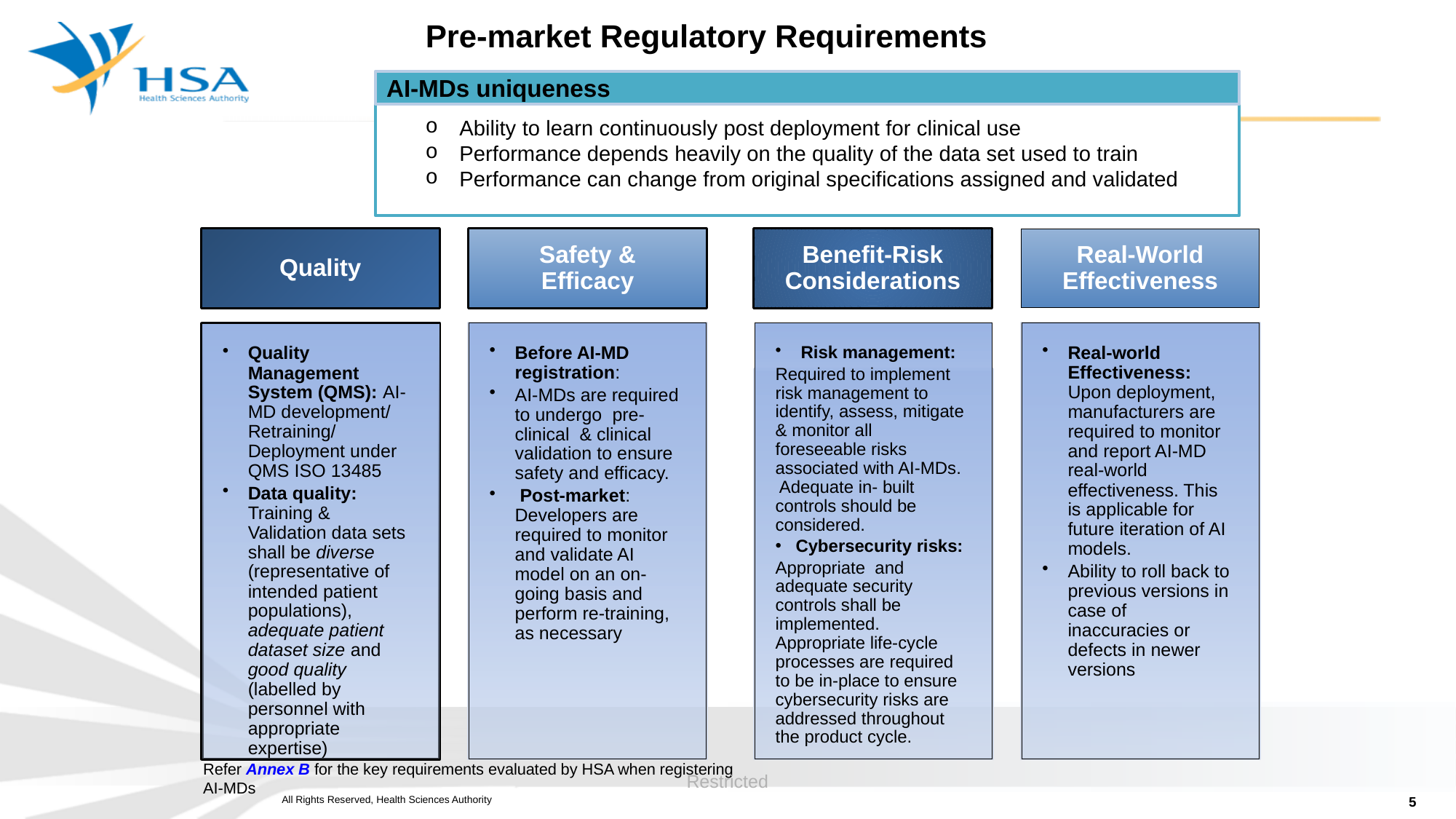

Pre-market Regulatory Requirements
AI-MDs uniqueness

Ability to learn continuously post deployment for clinical use
Performance depends heavily on the quality of the data set used to train
Performance can change from original specifications assigned and validated

Quality

Safety & Efficacy

Benefit-Risk Considerations
Real-World Effectiveness

Before AI-MD registration:
AI-MDs are required to undergo  pre-clinical  & clinical validation to ensure safety and efficacy.
 Post-market: Developers are required to monitor and validate AI model on an on-going basis and perform re-training, as necessary

Real-world Effectiveness: Upon deployment, manufacturers are required to monitor and report AI-MD real-world effectiveness. This is applicable for future iteration of AI models.
Ability to roll back to previous versions in case of inaccuracies or defects in newer versions

Risk management:
Required to implement risk management to identify, assess, mitigate & monitor all foreseeable risks associated with AI-MDs.  Adequate in- built controls should be considered.
Cybersecurity risks:
Appropriate  and adequate security controls shall be implemented. Appropriate life-cycle processes are required to be in-place to ensure cybersecurity risks are addressed throughout the product cycle.

Quality Management System (QMS): AI-MD development/ Retraining/ Deployment under QMS ISO 13485
Data quality: Training & Validation data sets shall be diverse (representative of intended patient populations), adequate patient dataset size and good quality (labelled by personnel with appropriate expertise)

Refer Annex B for the key requirements evaluated by HSA when registering AI-MDs
Restricted